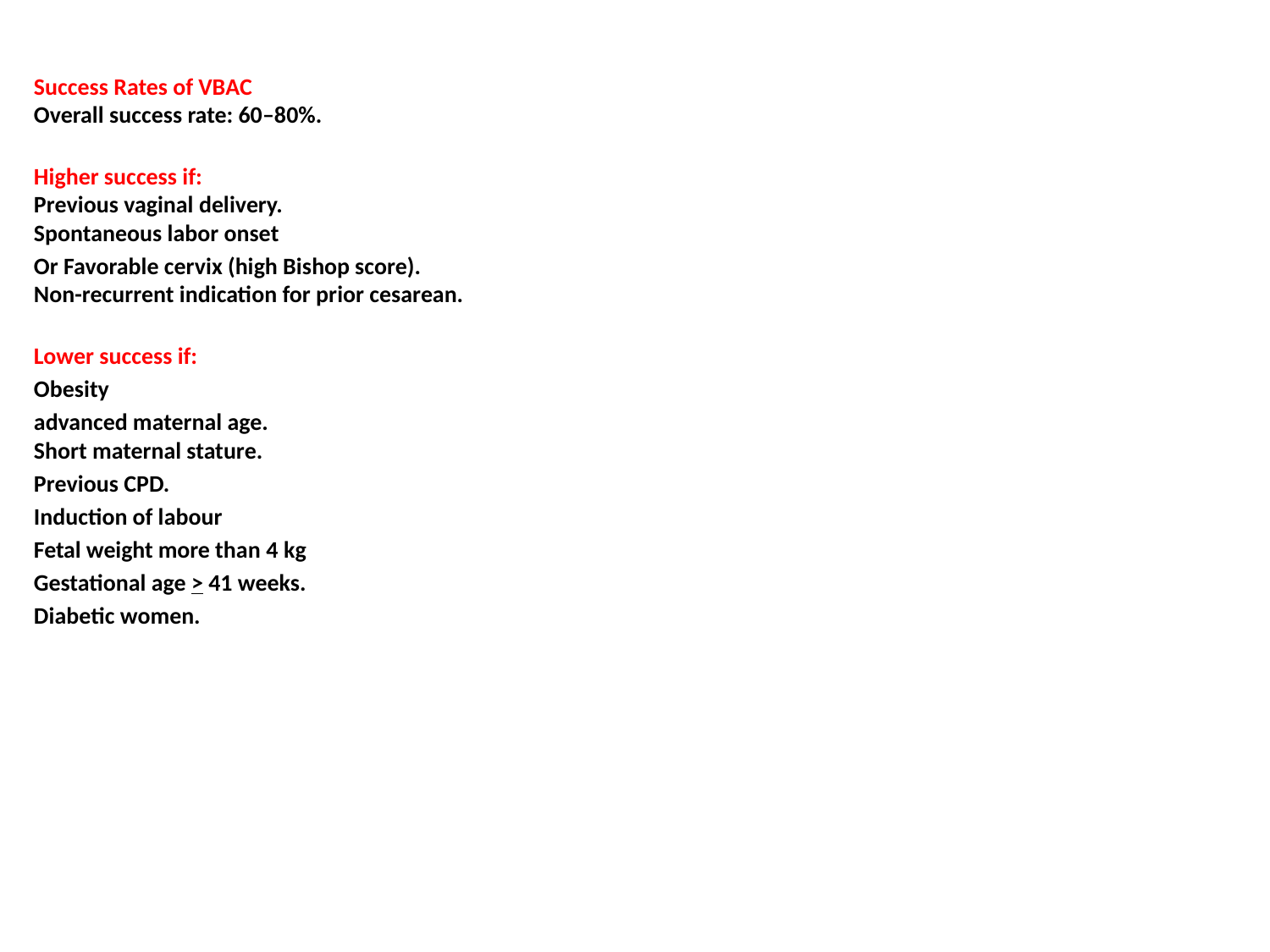

Success Rates of VBAC
Overall success rate: 60–80%.
Higher success if:
Previous vaginal delivery.
Spontaneous labor onset
Or Favorable cervix (high Bishop score).
Non-recurrent indication for prior cesarean.
Lower success if:
Obesity
advanced maternal age.
Short maternal stature.
Previous CPD.
Induction of labour
Fetal weight more than 4 kg
Gestational age > 41 weeks.
Diabetic women.